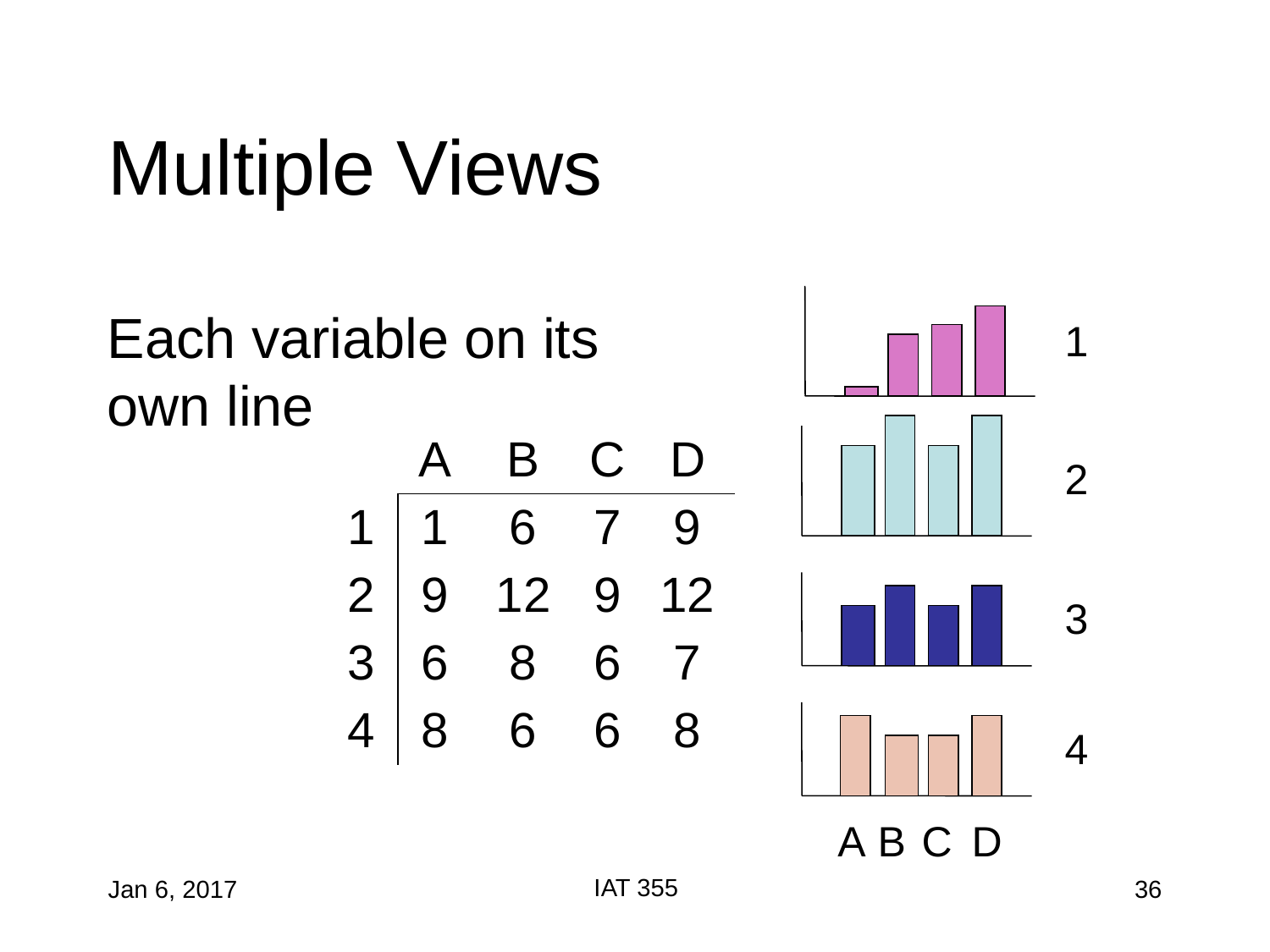

# Multiple Views

Each variable on its own line

1

|  | A | B | C | D |
| --- | --- | --- | --- | --- |
| 1 | 1 | 6 | 7 | 9 |
| 2 | 9 | 12 | 9 | 12 |
| 3 | 6 | 8 | 6 | 7 |
| 4 | 8 | 6 | 6 | 8 |

2

3

4

A
B
C
D
IAT 355
Jan 6, 2017
36